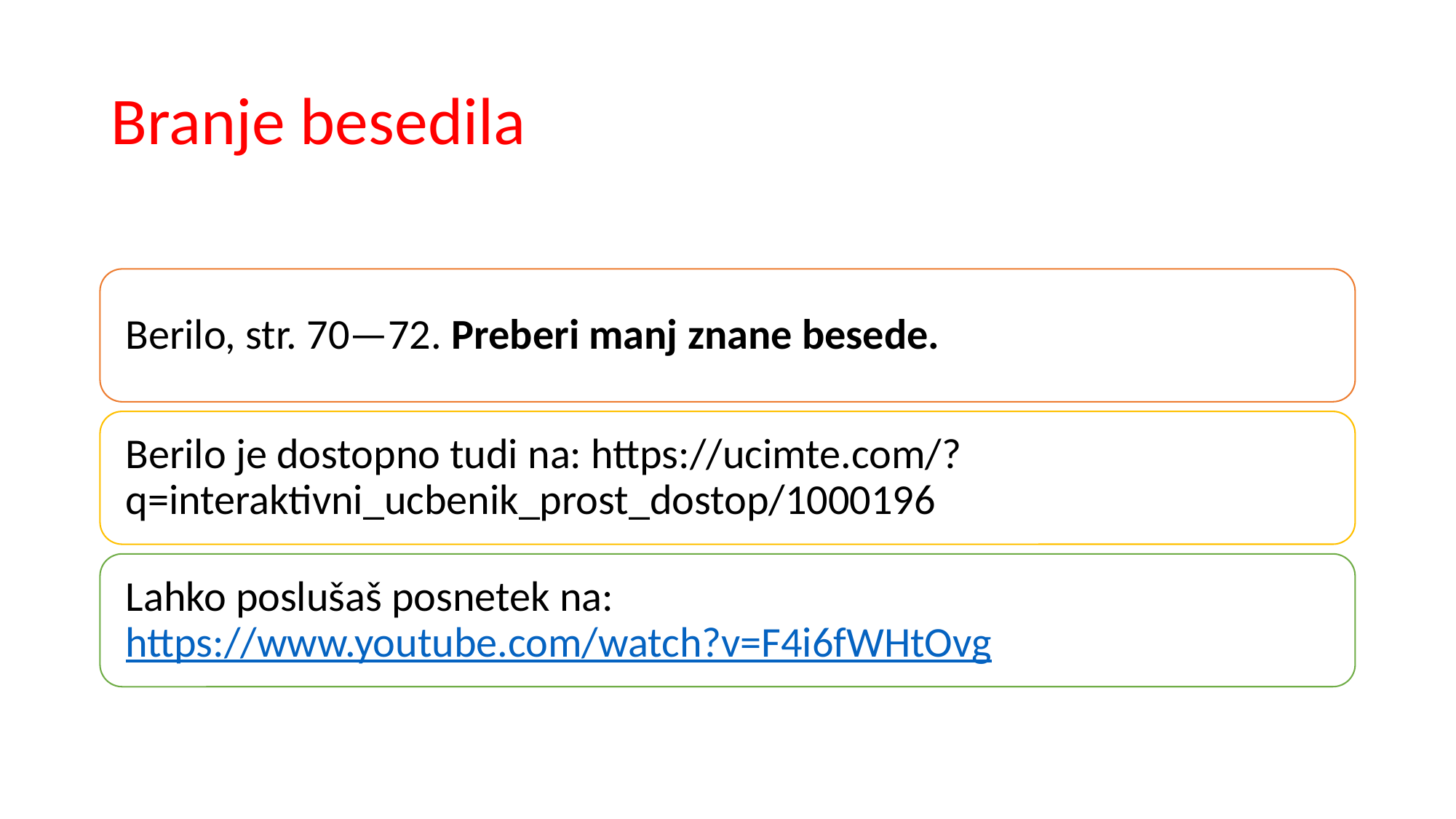

# Branje besedila
Berilo, str. 70—72. Preberi manj znane besede.
Berilo je dostopno tudi na: https://ucimte.com/?q=interaktivni_ucbenik_prost_dostop/1000196
Lahko poslušaš posnetek na: https://www.youtube.com/watch?v=F4i6fWHtOvg